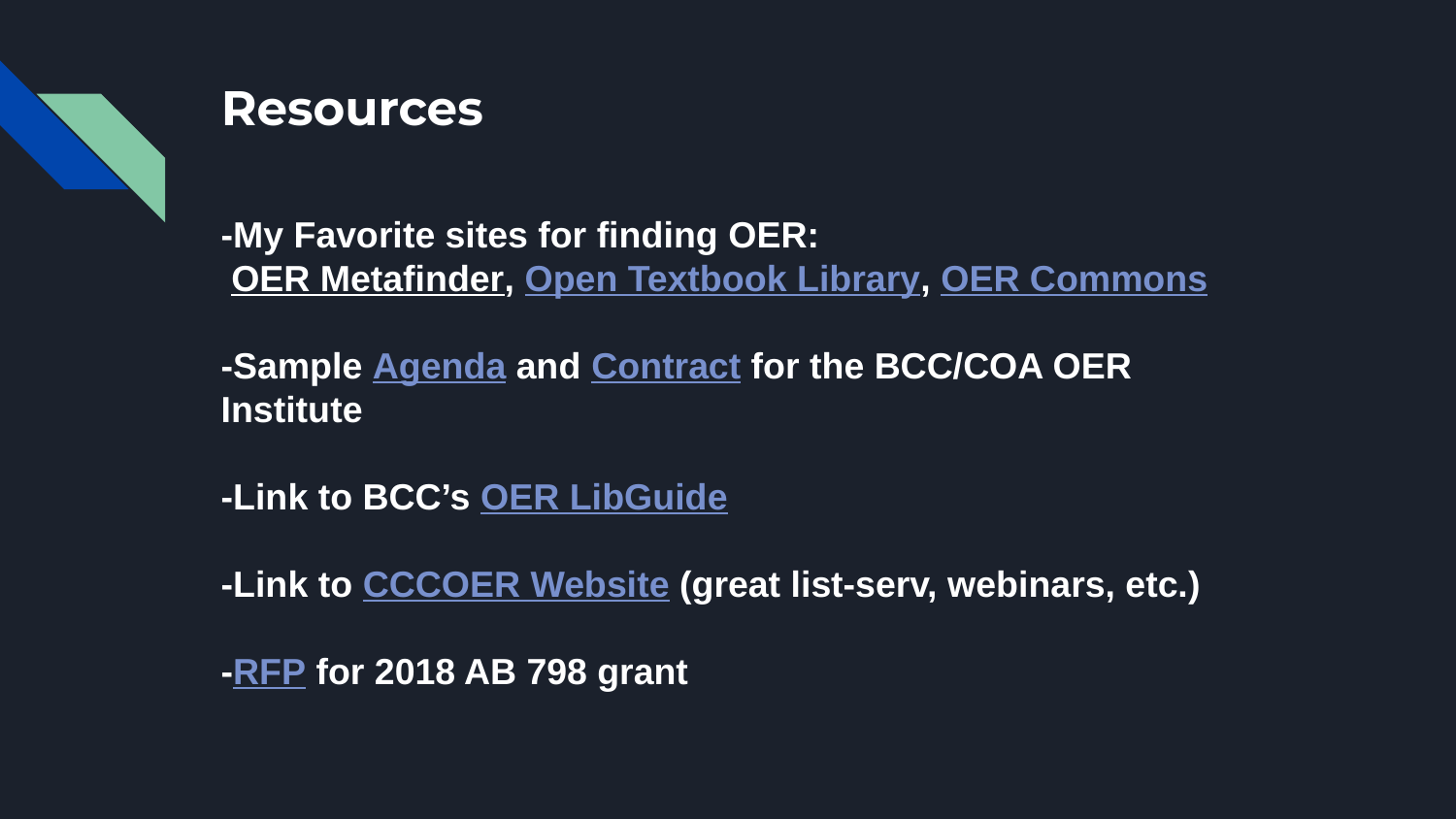

# Resources

-My Favorite sites for finding OER:
 OER Metafinder, Open Textbook Library, OER Commons

-Sample Agenda and Contract for the BCC/COA OER Institute

-Link to BCC’s OER LibGuide

-Link to CCCOER Website (great list-serv, webinars, etc.)

-RFP for 2018 AB 798 grant